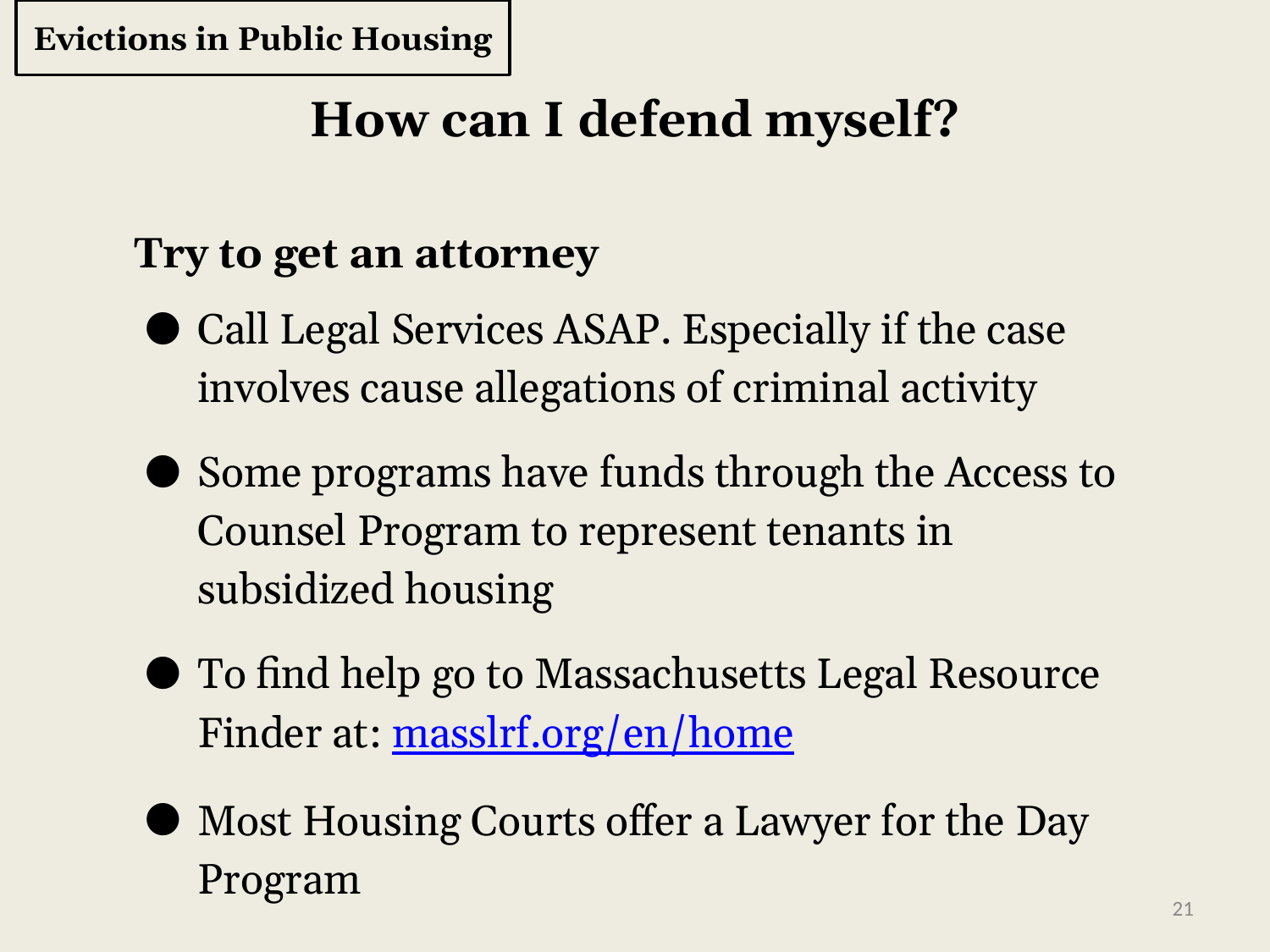

# Evictions in Public Housing
How can I defend myself?
Try to get an attorney
Call Legal Services ASAP. Especially if the case involves cause allegations of criminal activity
Some programs have funds through the Access to Counsel Program to represent tenants in subsidized housing
To find help go to Massachusetts Legal Resource Finder at: masslrf.org/en/home
Most Housing Courts offer a Lawyer for the Day Program

21